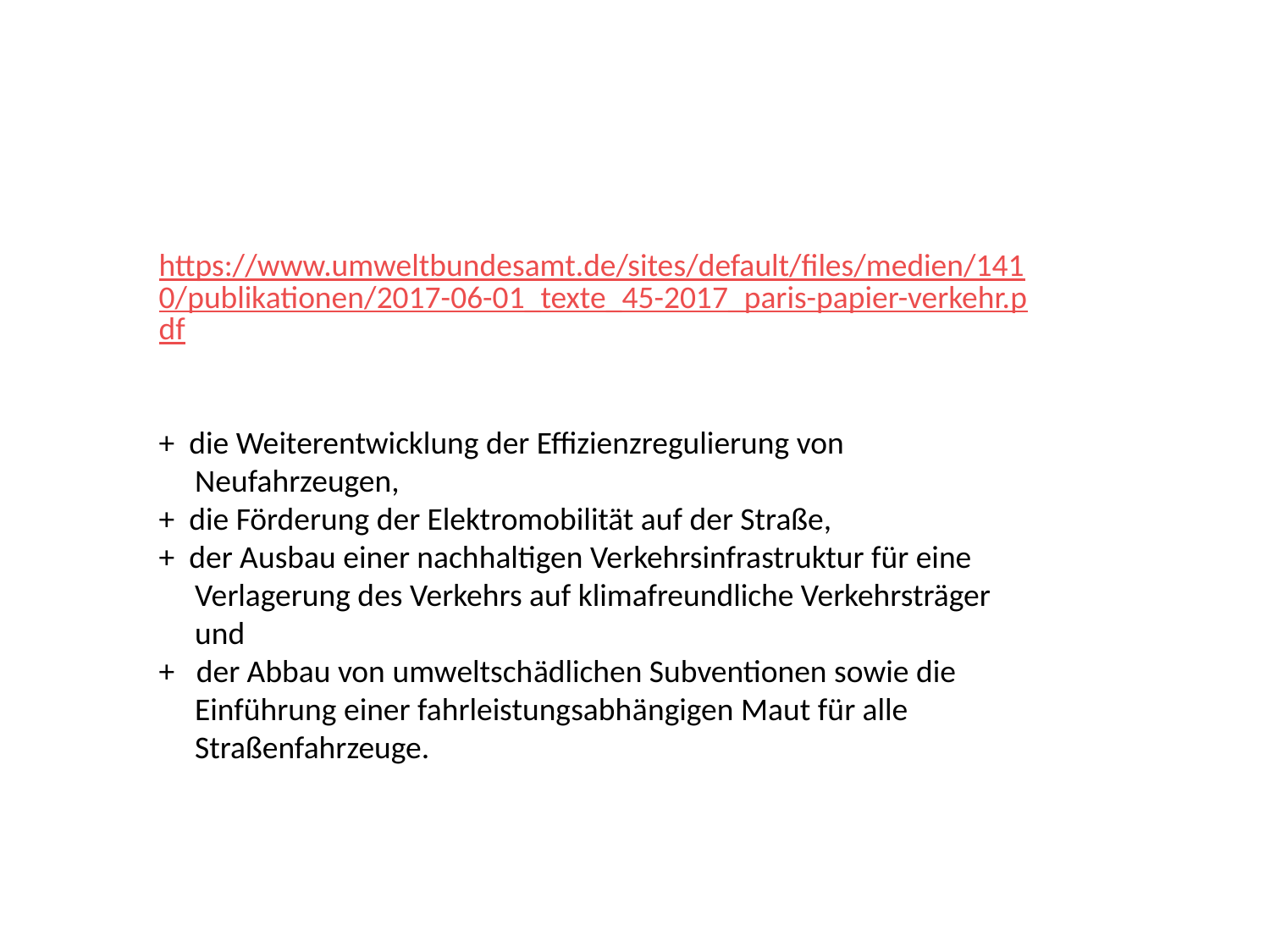

https://www.umweltbundesamt.de/sites/default/files/medien/1410/publikationen/2017-06-01_texte_45-2017_paris-papier-verkehr.pdf

+  die Weiterentwicklung der Effizienzregulierung von
     Neufahrzeugen,
+  die Förderung der Elektromobilität auf der Straße,
+  der Ausbau einer nachhaltigen Verkehrsinfrastruktur für eine
     Verlagerung des Verkehrs auf klimafreundliche Verkehrsträger
     und
+   der Abbau von umweltschädlichen Subventionen sowie die
     Einführung einer fahrleistungsabhängigen Maut für alle
     Straßenfahrzeuge.